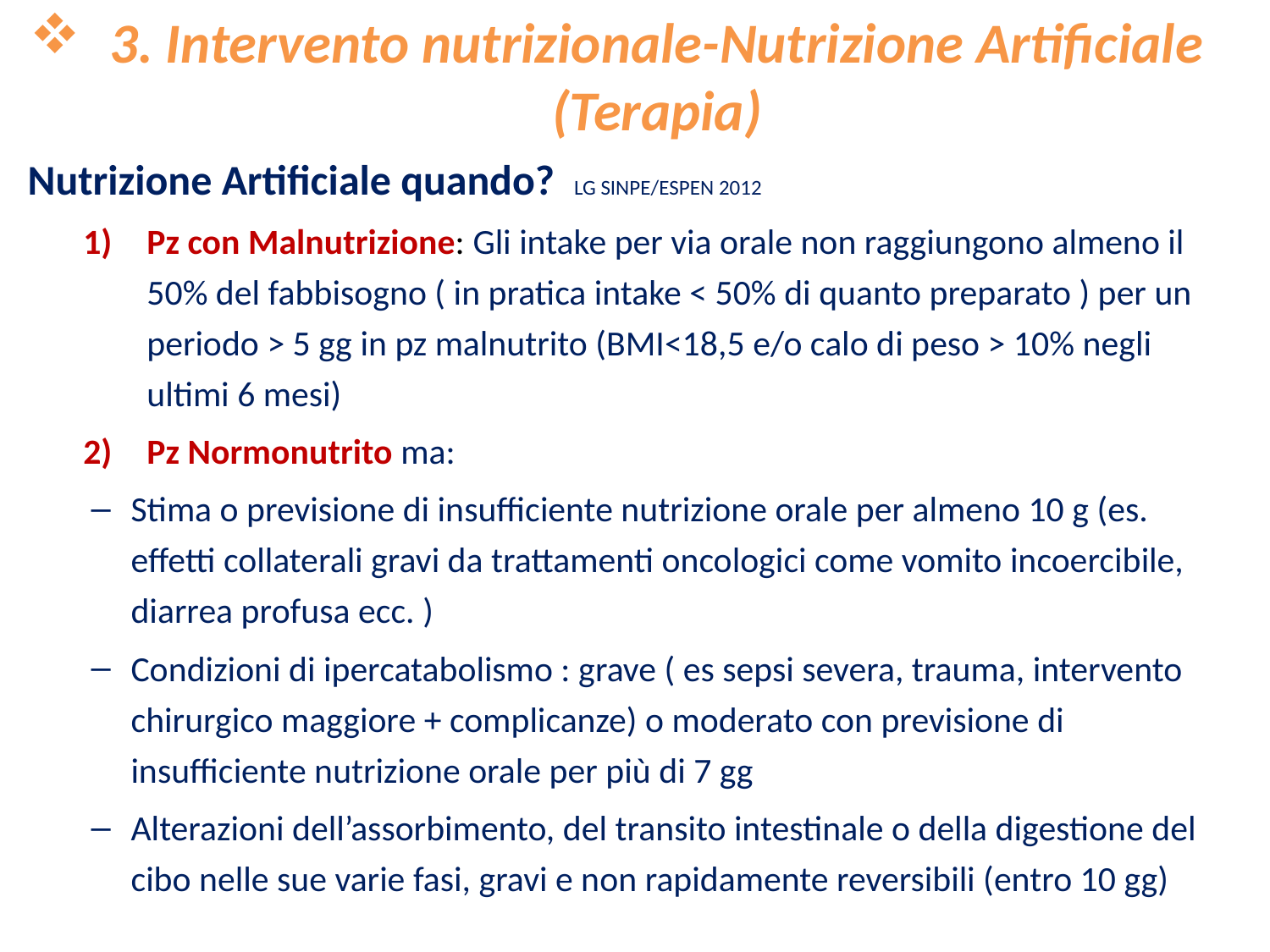

# 3. Intervento nutrizionale-Nutrizione Artificiale (Terapia)
Nutrizione Artificiale quando?  LG SINPE/ESPEN 2012
Pz con Malnutrizione: Gli intake per via orale non raggiungono almeno il 50% del fabbisogno ( in pratica intake < 50% di quanto preparato ) per un periodo > 5 gg in pz malnutrito (BMI<18,5 e/o calo di peso > 10% negli ultimi 6 mesi)
Pz Normonutrito ma:
Stima o previsione di insufficiente nutrizione orale per almeno 10 g (es. effetti collaterali gravi da trattamenti oncologici come vomito incoercibile, diarrea profusa ecc. )
Condizioni di ipercatabolismo : grave ( es sepsi severa, trauma, intervento chirurgico maggiore + complicanze) o moderato con previsione di insufficiente nutrizione orale per più di 7 gg
Alterazioni dell’assorbimento, del transito intestinale o della digestione del cibo nelle sue varie fasi, gravi e non rapidamente reversibili (entro 10 gg)